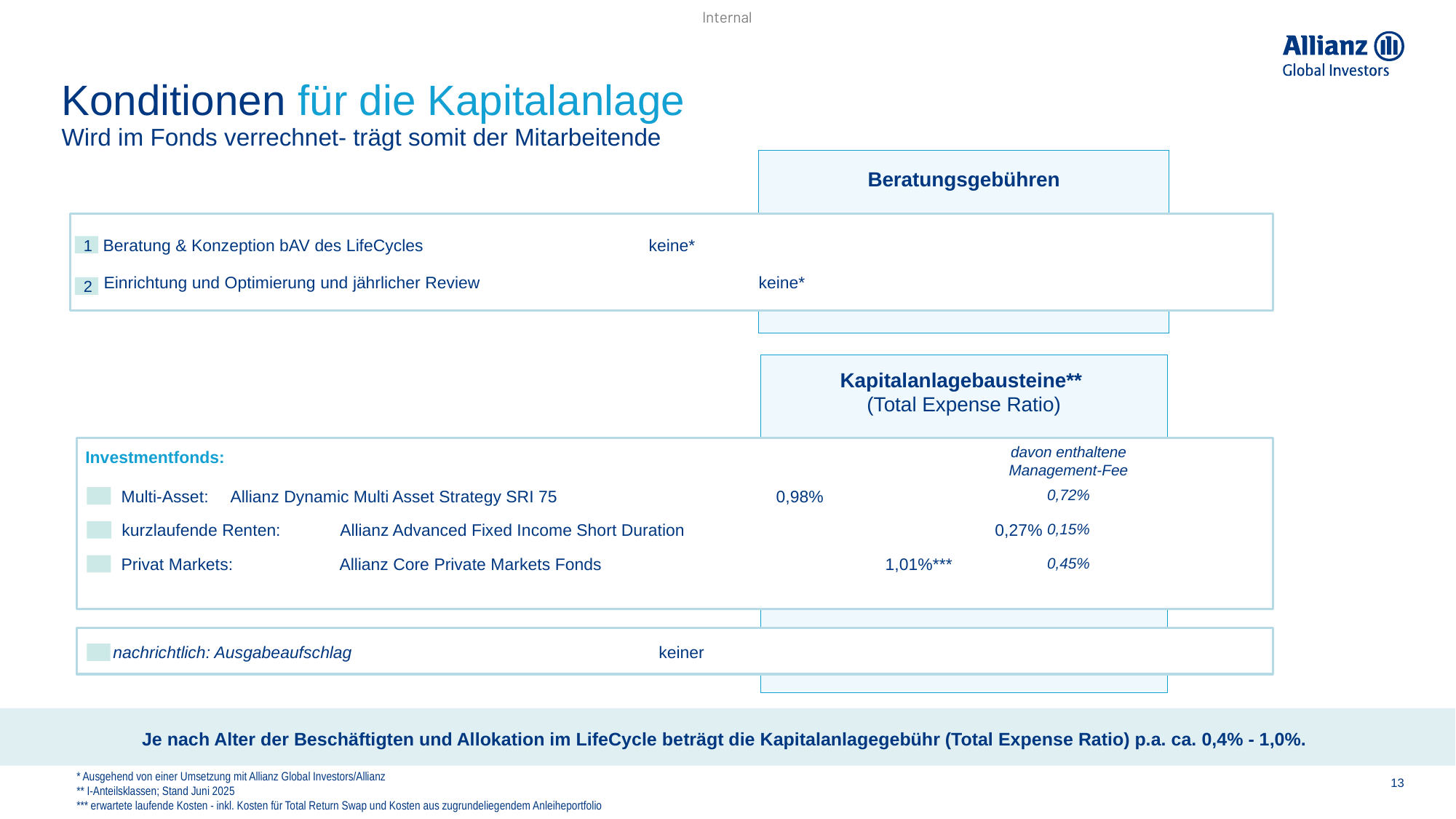

# Konditionen für die Kapitalanlage Wird im Fonds verrechnet- trägt somit der Mitarbeitende

Beratungsgebühren

Beratung & Konzeption bAV des LifeCycles		 	keine*
1
Einrichtung und Optimierung und jährlicher Review		 	keine*
2

Kapitalanlagebausteine**
(Total Expense Ratio)
Investmentfonds:

davon enthaltene Management-Fee
0,72%
Multi-Asset: 	Allianz Dynamic Multi Asset Strategy SRI 75			0,98%

0,15%
kurzlaufende Renten: 	Allianz Advanced Fixed Income Short Duration			0,27%

0,45%
Privat Markets: 	Allianz Core Private Markets Fonds			1,01%***

nachrichtlich: Ausgabeaufschlag		 	keiner

Je nach Alter der Beschäftigten und Allokation im LifeCycle beträgt die Kapitalanlagegebühr (Total Expense Ratio) p.a. ca. 0,4% - 1,0%.

* Ausgehend von einer Umsetzung mit Allianz Global Investors/Allianz
** I-Anteilsklassen; Stand Juni 2025
*** erwartete laufende Kosten - inkl. Kosten für Total Return Swap und Kosten aus zugrundeliegendem Anleiheportfolio